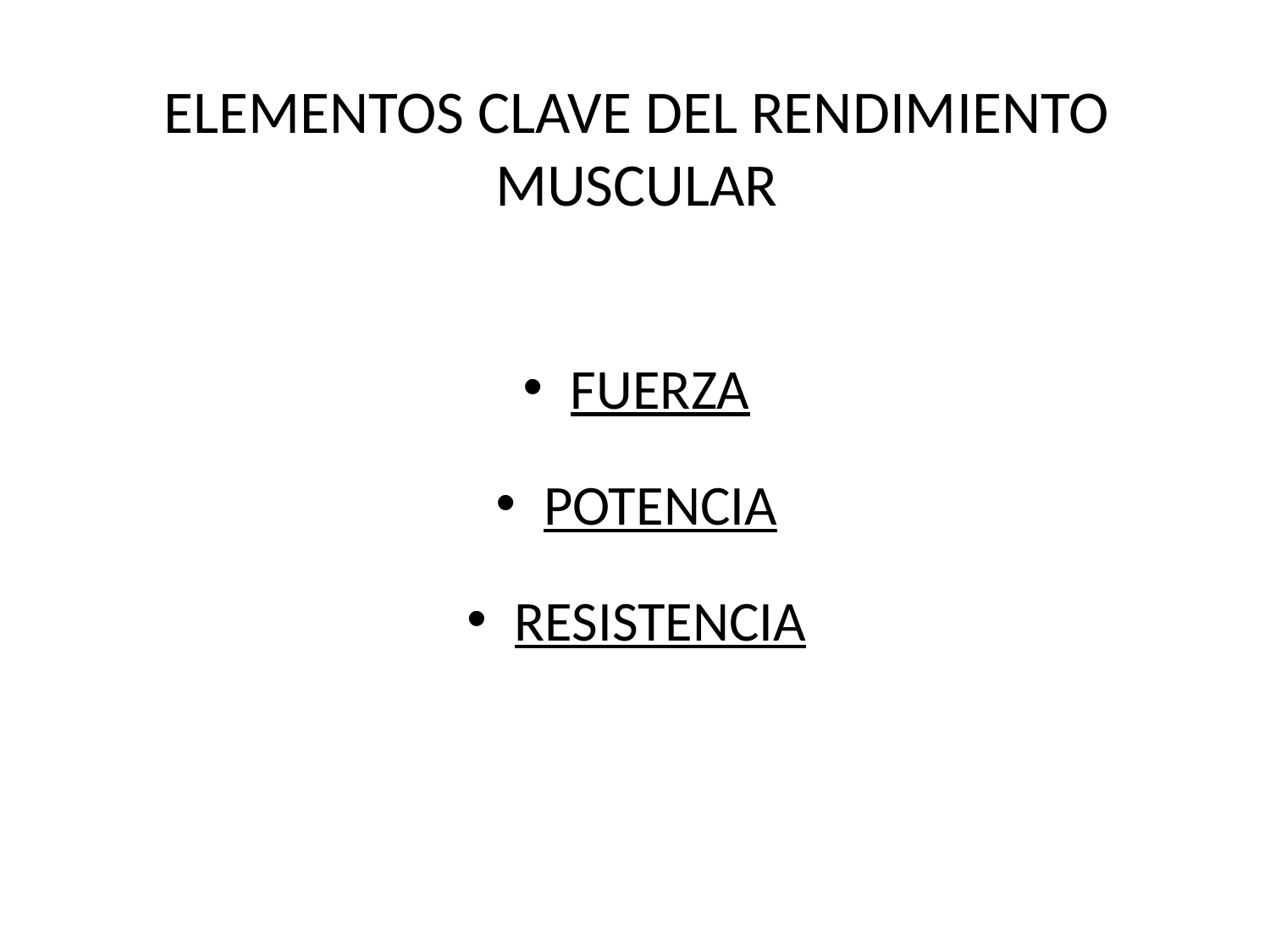

# ELEMENTOS CLAVE DEL RENDIMIENTO MUSCULAR
FUERZA

POTENCIA

RESISTENCIA